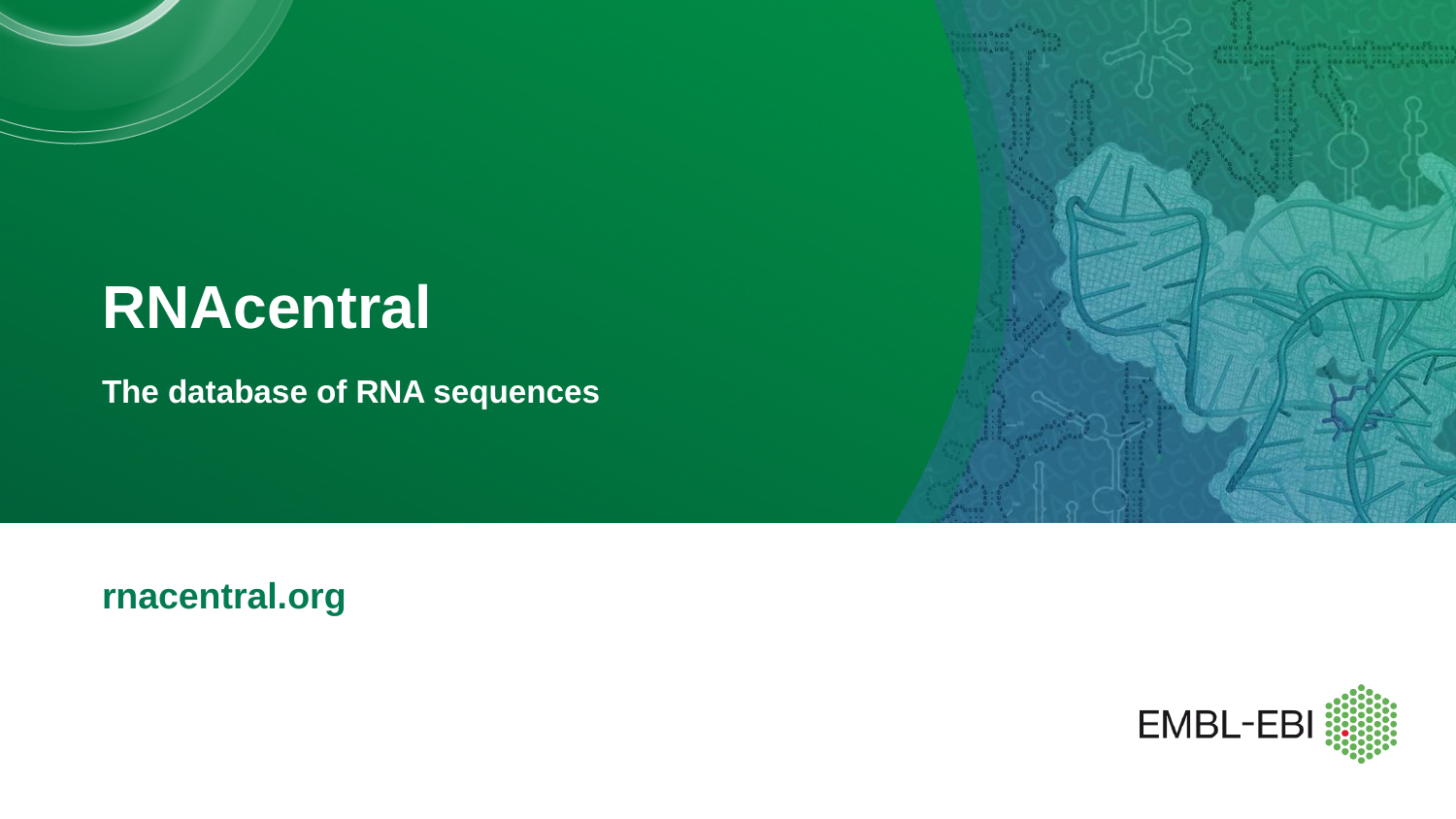

# RNAcentral
The database of RNA sequences
rnacentral.org